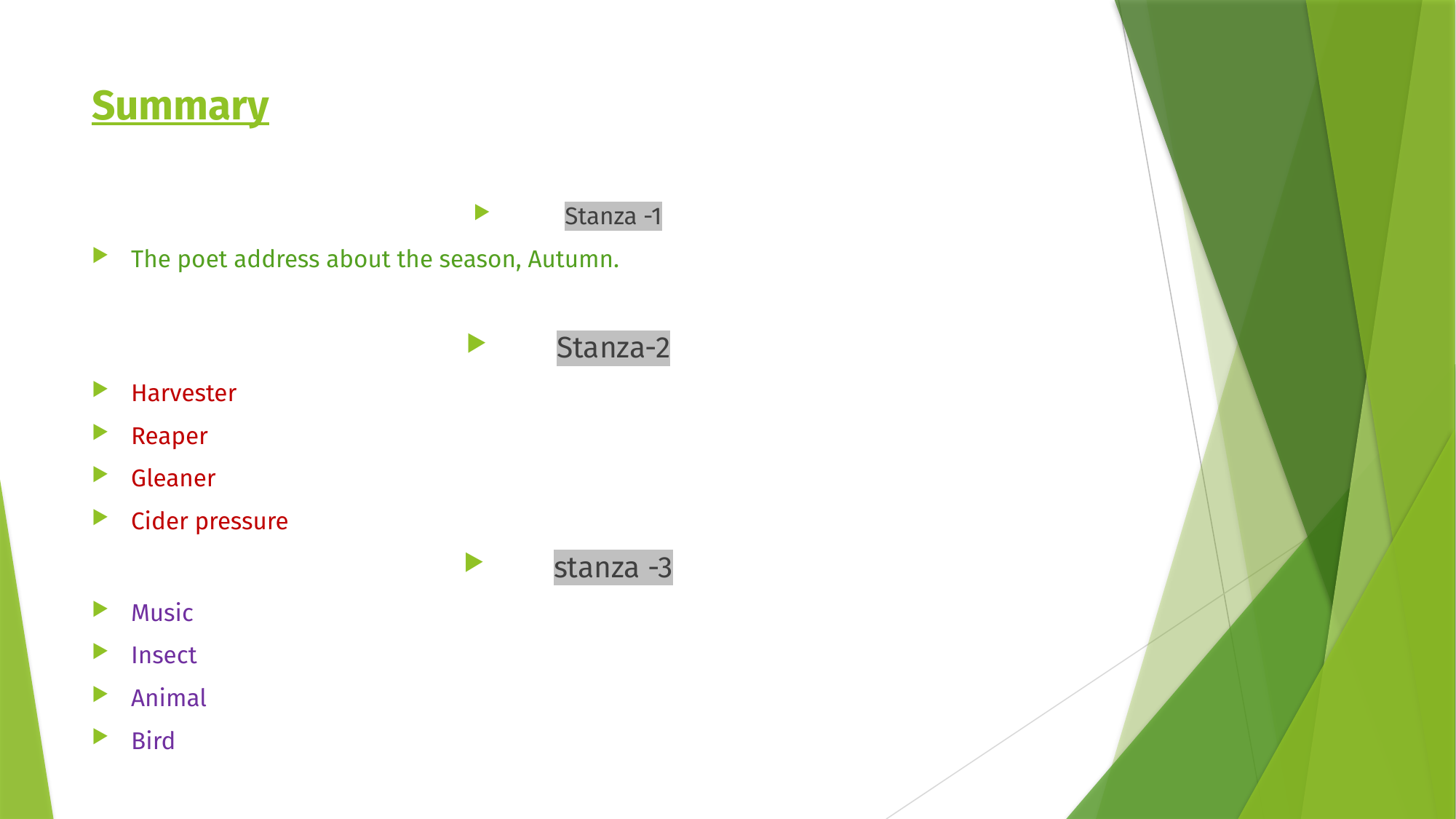

# Summary
Stanza -1
The poet address about the season, Autumn.

Stanza-2
Harvester
Reaper
Gleaner
Cider pressure
stanza -3
Music
Insect
Animal
Bird